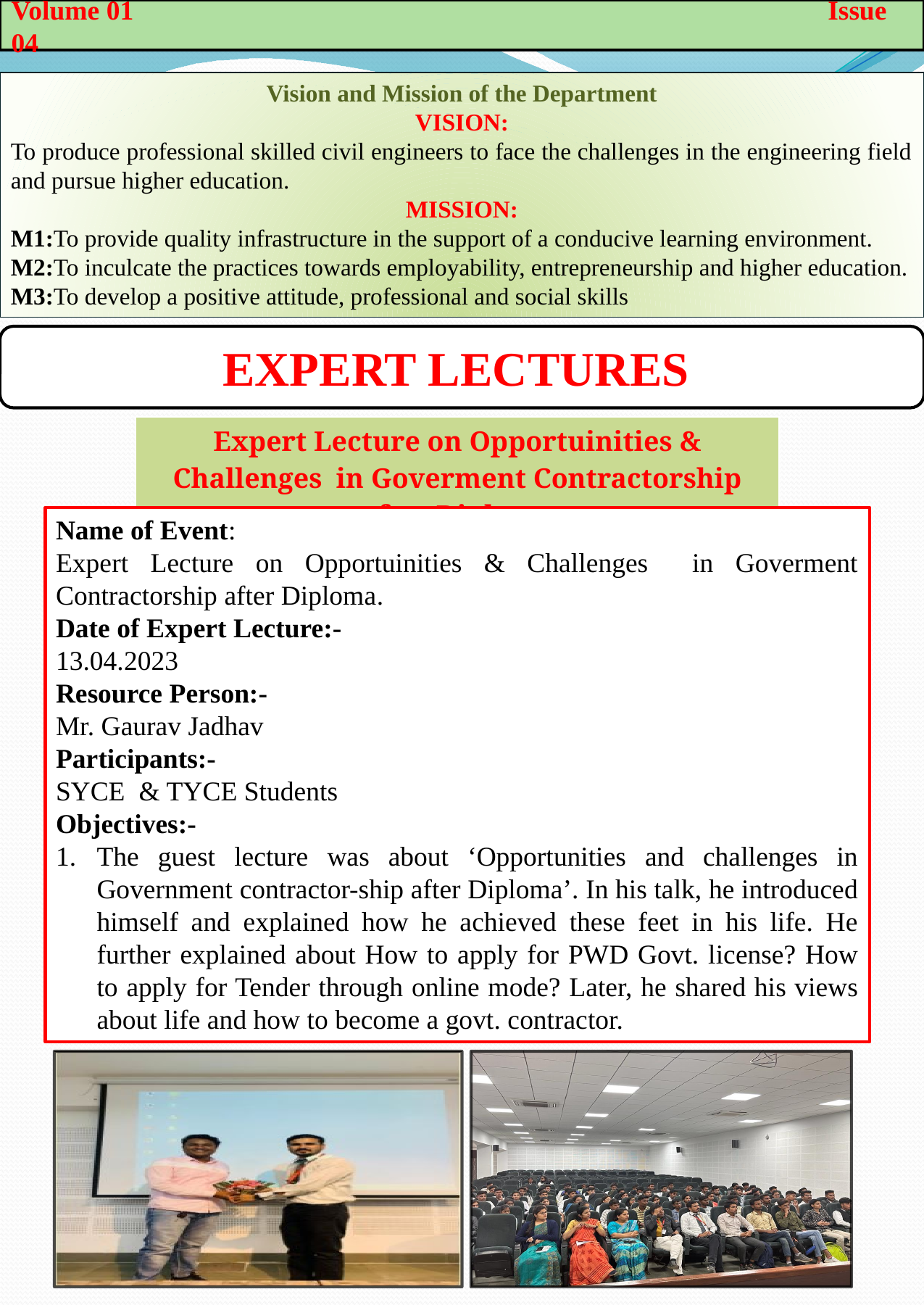

Volume 01                                                                                                     Issue 04
Vision and Mission of the Department
VISION:
To produce professional skilled civil engineers to face the challenges in the engineering field and pursue higher education.
MISSION:
M1:To provide quality infrastructure in the support of a conducive learning environment.
M2:To inculcate the practices towards employability, entrepreneurship and higher education.
M3:To develop a positive attitude, professional and social skills
Expert Lectures
| Expert Lecture on Opportuinities & Challenges in Goverment Contractorship after Diploma |
| --- |
Name of Event:
Expert Lecture on Opportuinities & Challenges  in Goverment Contractorship after Diploma.
Date of Expert Lecture:-
13.04.2023
Resource Person:-
Mr. Gaurav Jadhav
Participants:-
SYCE  & TYCE Students
Objectives:-
The guest lecture was about ‘Opportunities and challenges in Government contractor-ship after Diploma’. In his talk, he introduced himself and explained how he achieved these feet in his life. He further explained about How to apply for PWD Govt. license? How to apply for Tender through online mode? Later, he shared his views about life and how to become a govt. contractor.